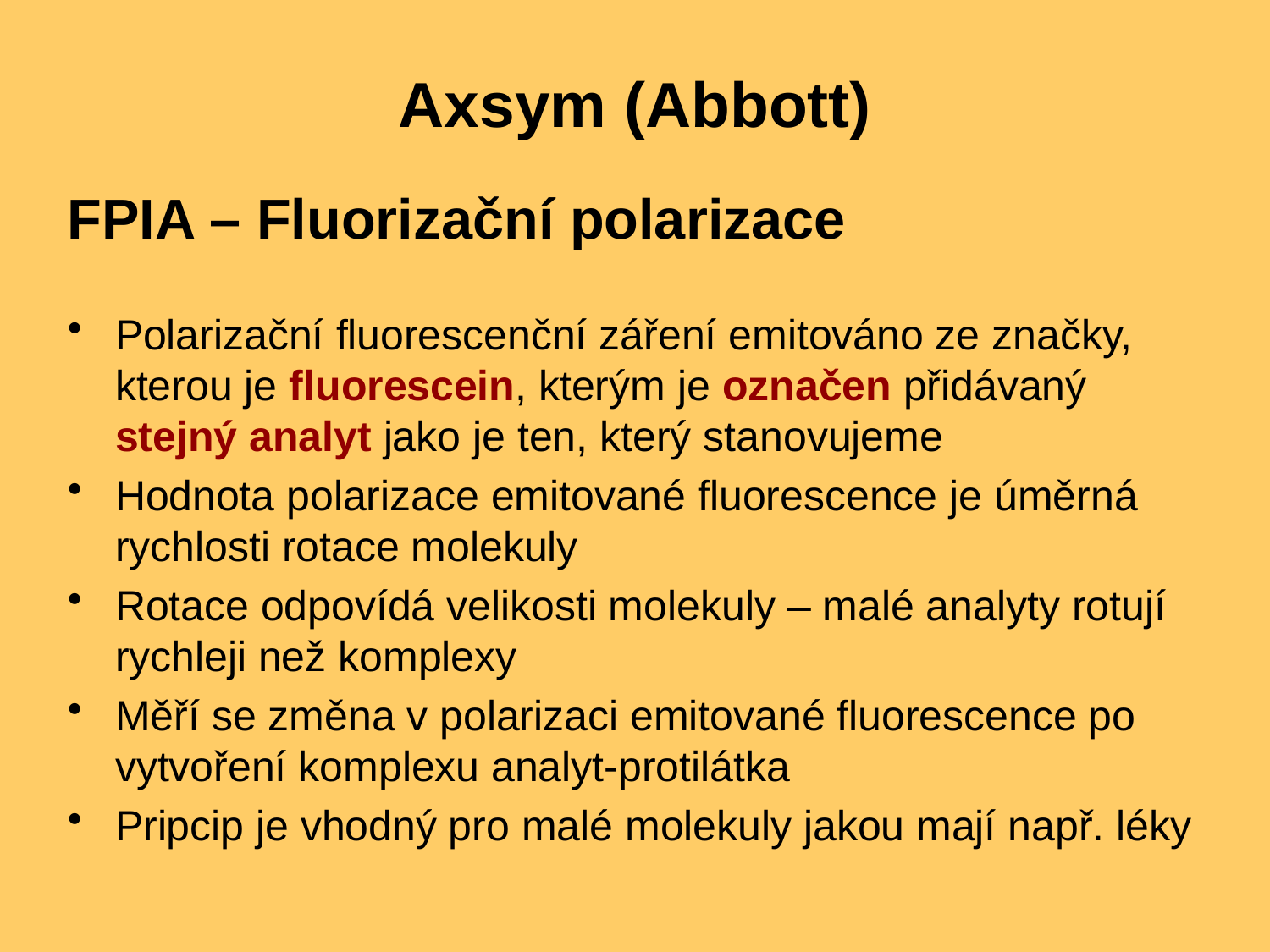

# Axsym (Abbott)
FPIA – Fluorizační polarizace

Polarizační fluorescenční záření emitováno ze značky, kterou je fluorescein, kterým je označen přidávaný stejný analyt jako je ten, který stanovujeme
Hodnota polarizace emitované fluorescence je úměrná rychlosti rotace molekuly
Rotace odpovídá velikosti molekuly – malé analyty rotují rychleji než komplexy
Měří se změna v polarizaci emitované fluorescence po vytvoření komplexu analyt-protilátka
Pripcip je vhodný pro malé molekuly jakou mají např. léky